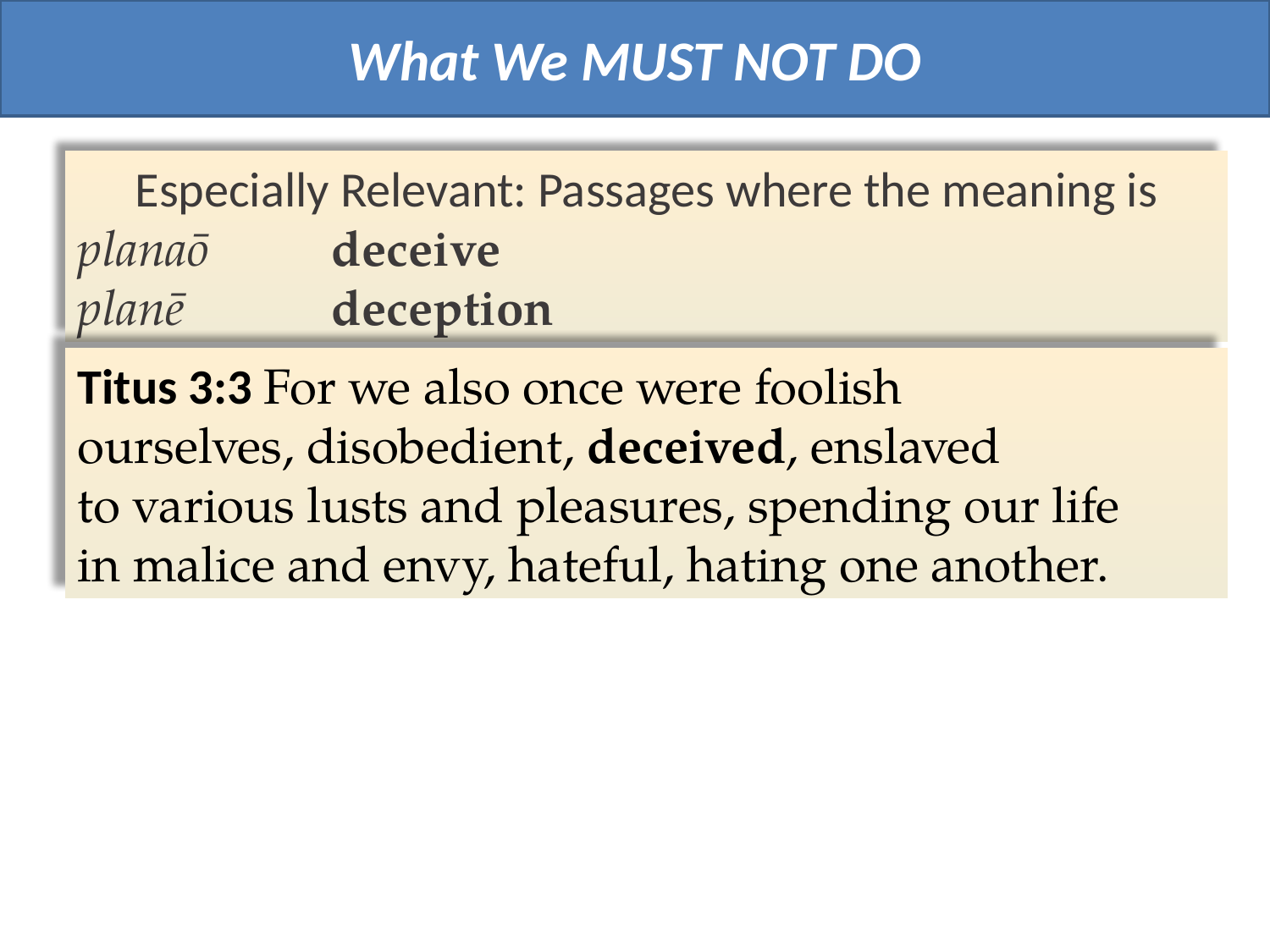

What We MUST NOT DO
Especially Relevant: Passages where the meaning is
planaō	deceive
planē 		deception
Titus 3:3 For we also once were foolish ourselves, disobedient, deceived, enslaved to various lusts and pleasures, spending our life in malice and envy, hateful, hating one another.